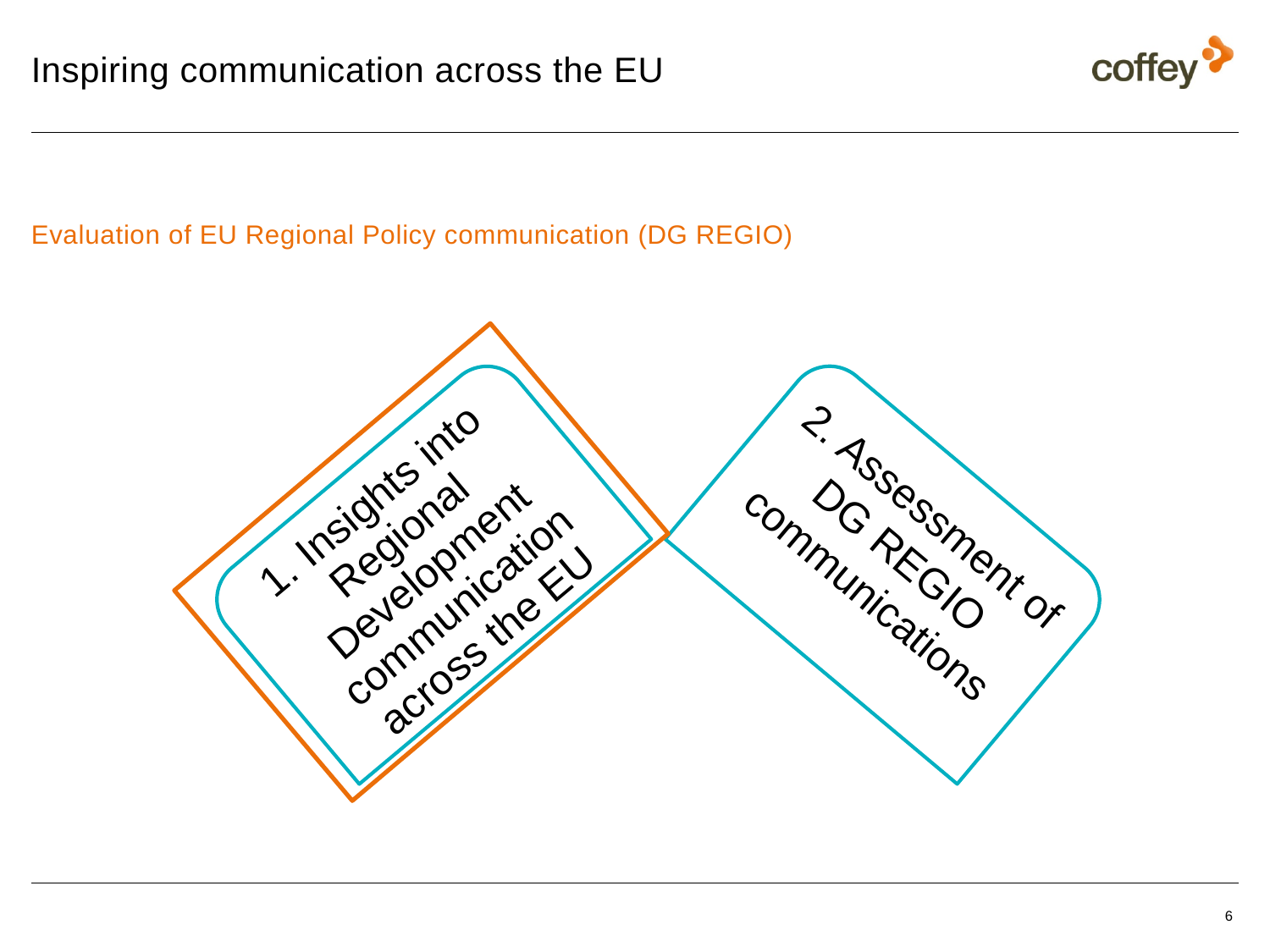

# Inspiring communication across the EU
Evaluation of EU Regional Policy communication (DG REGIO)

1. Insights into Regional Development communication across the EU
2. Assessment of DG REGIO communications

6